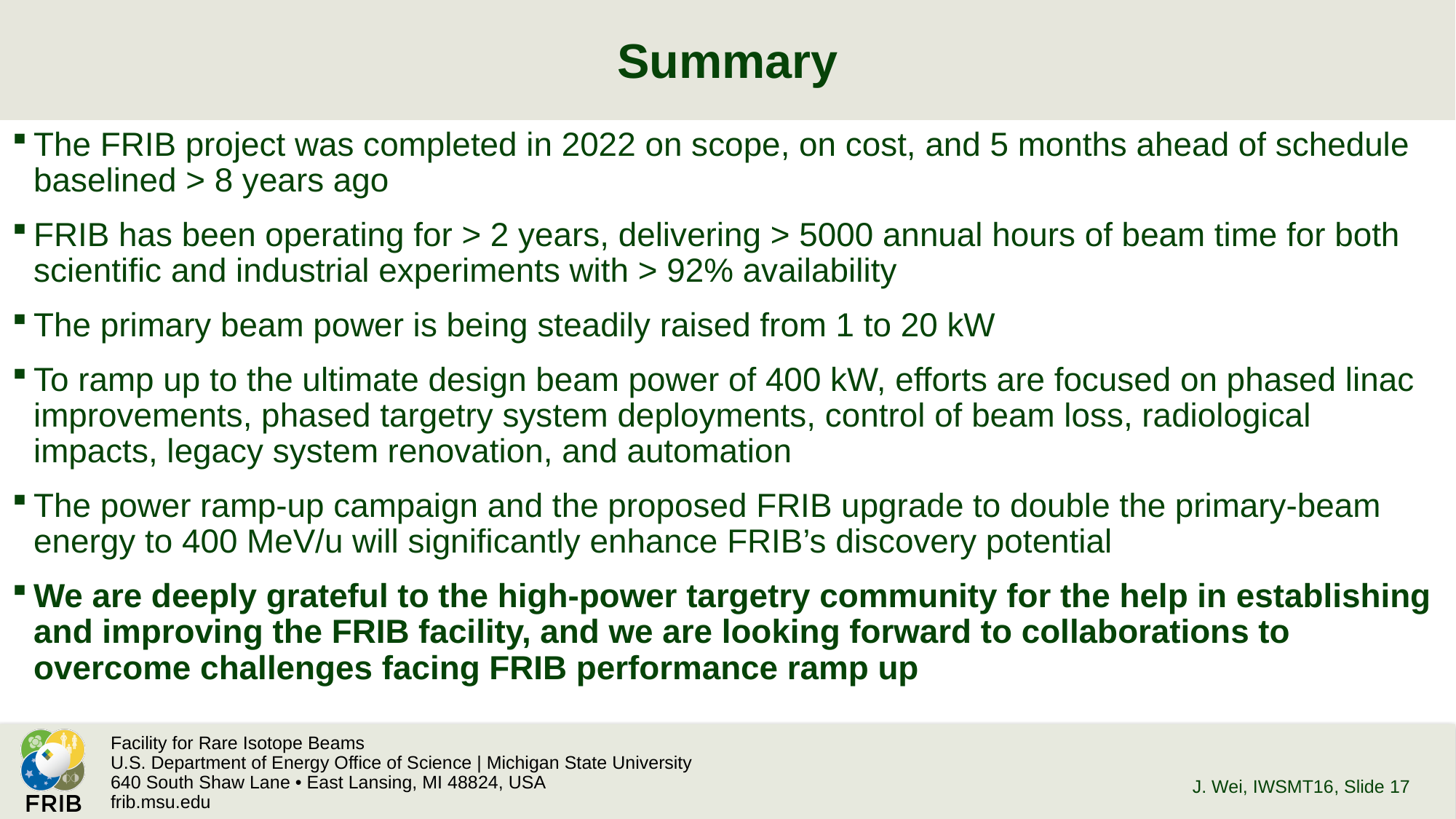

# Summary
The FRIB project was completed in 2022 on scope, on cost, and 5 months ahead of schedule baselined > 8 years ago
FRIB has been operating for > 2 years, delivering > 5000 annual hours of beam time for both scientific and industrial experiments with > 92% availability
The primary beam power is being steadily raised from 1 to 20 kW
To ramp up to the ultimate design beam power of 400 kW, efforts are focused on phased linac improvements, phased targetry system deployments, control of beam loss, radiological impacts, legacy system renovation, and automation
The power ramp-up campaign and the proposed FRIB upgrade to double the primary-beam energy to 400 MeV/u will significantly enhance FRIB’s discovery potential
We are deeply grateful to the high-power targetry community for the help in establishing and improving the FRIB facility, and we are looking forward to collaborations to overcome challenges facing FRIB performance ramp up

J. Wei, IWSMT16
, Slide 17